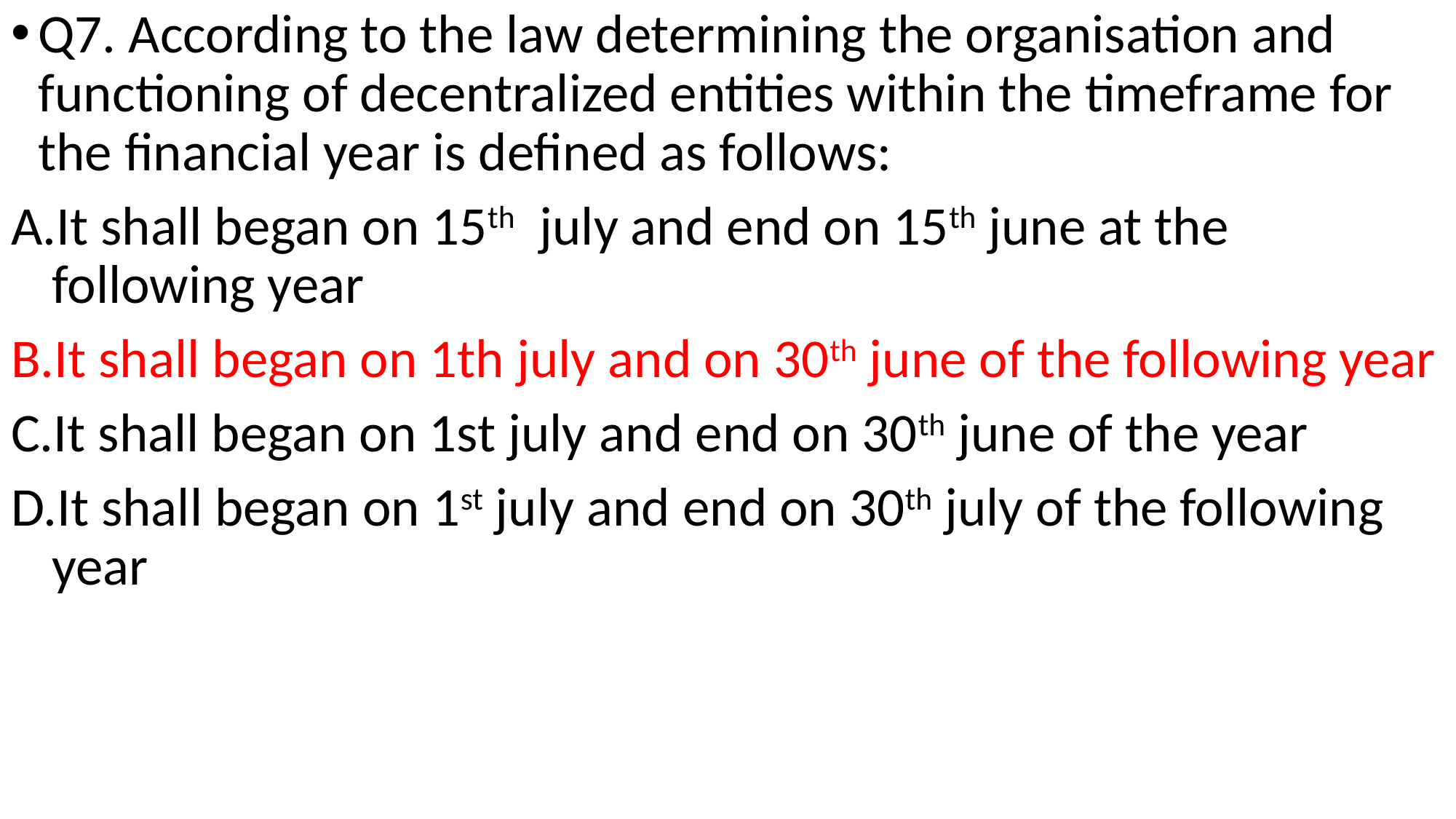

Q7. According to the law determining the organisation and functioning of decentralized entities within the timeframe for the financial year is defined as follows:
It shall began on 15th  july and end on 15th june at the following year
It shall began on 1th july and on 30th june of the following year
It shall began on 1st july and end on 30th june of the year
It shall began on 1st july and end on 30th july of the following year